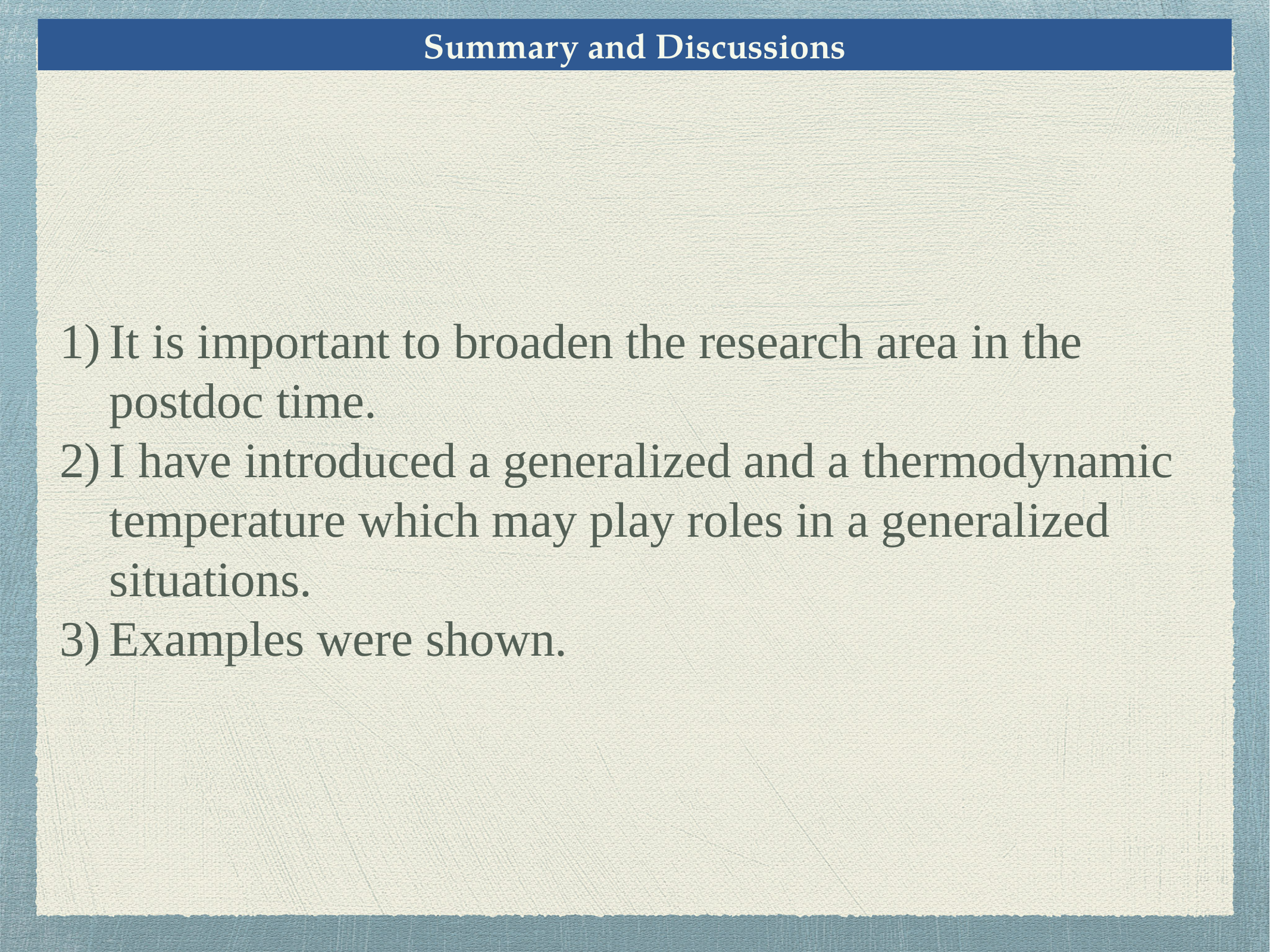

Summary and Discussions
It is important to broaden the research area in the postdoc time.
I have introduced a generalized and a thermodynamic temperature which may play roles in a generalized situations.
Examples were shown.